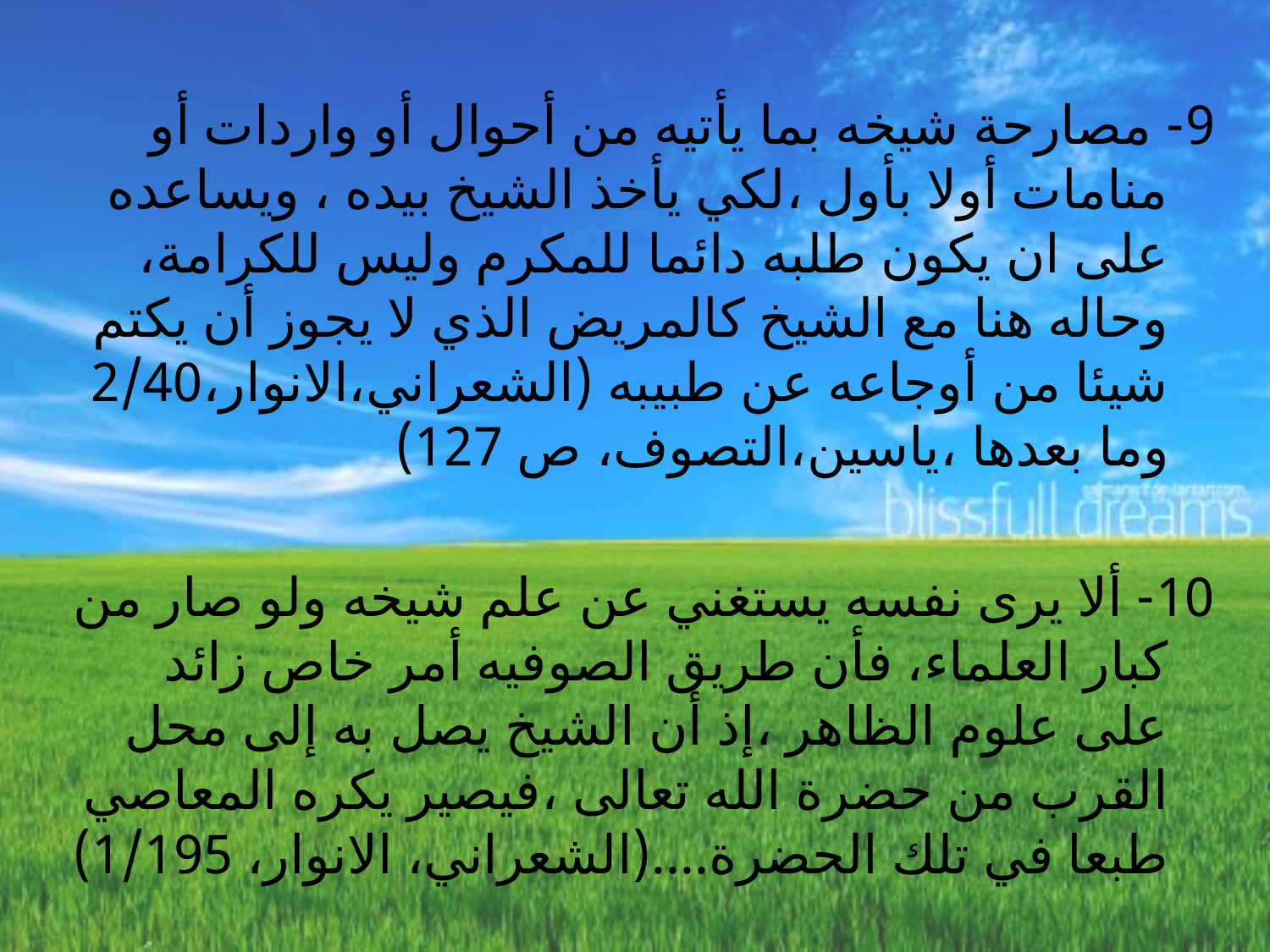

9- مصارحة شيخه بما يأتيه من أحوال أو واردات أو منامات أولا بأول ،لكي يأخذ الشيخ بيده ، ويساعده على ان يكون طلبه دائما للمكرم وليس للكرامة، وحاله هنا مع الشيخ كالمريض الذي لا يجوز أن يكتم شيئا من أوجاعه عن طبيبه (الشعراني،الانوار،2/40 وما بعدها ،ياسين،التصوف، ص 127)

10- ألا يرى نفسه يستغني عن علم شيخه ولو صار من كبار العلماء، فأن طريق الصوفيه أمر خاص زائد على علوم الظاهر ،إذ أن الشيخ يصل به إلى محل القرب من حضرة الله تعالى ،فيصير يكره المعاصي طبعا في تلك الحضرة....(الشعراني، الانوار، 1/195)